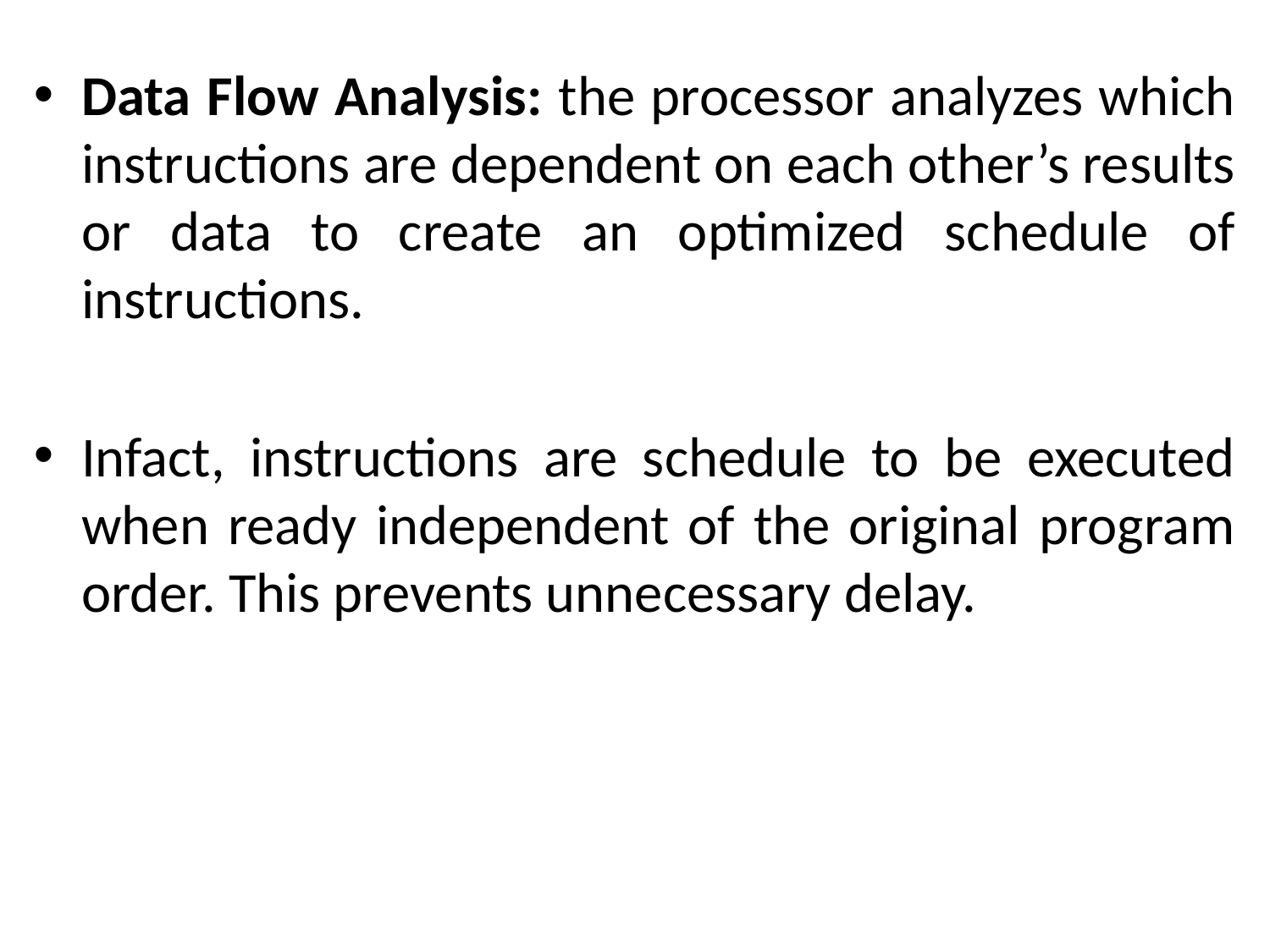

Data Flow Analysis: the processor analyzes which instructions are dependent on each other’s results or data to create an optimized schedule of instructions.

Infact, instructions are schedule to be executed when ready independent of the original program order. This prevents unnecessary delay.